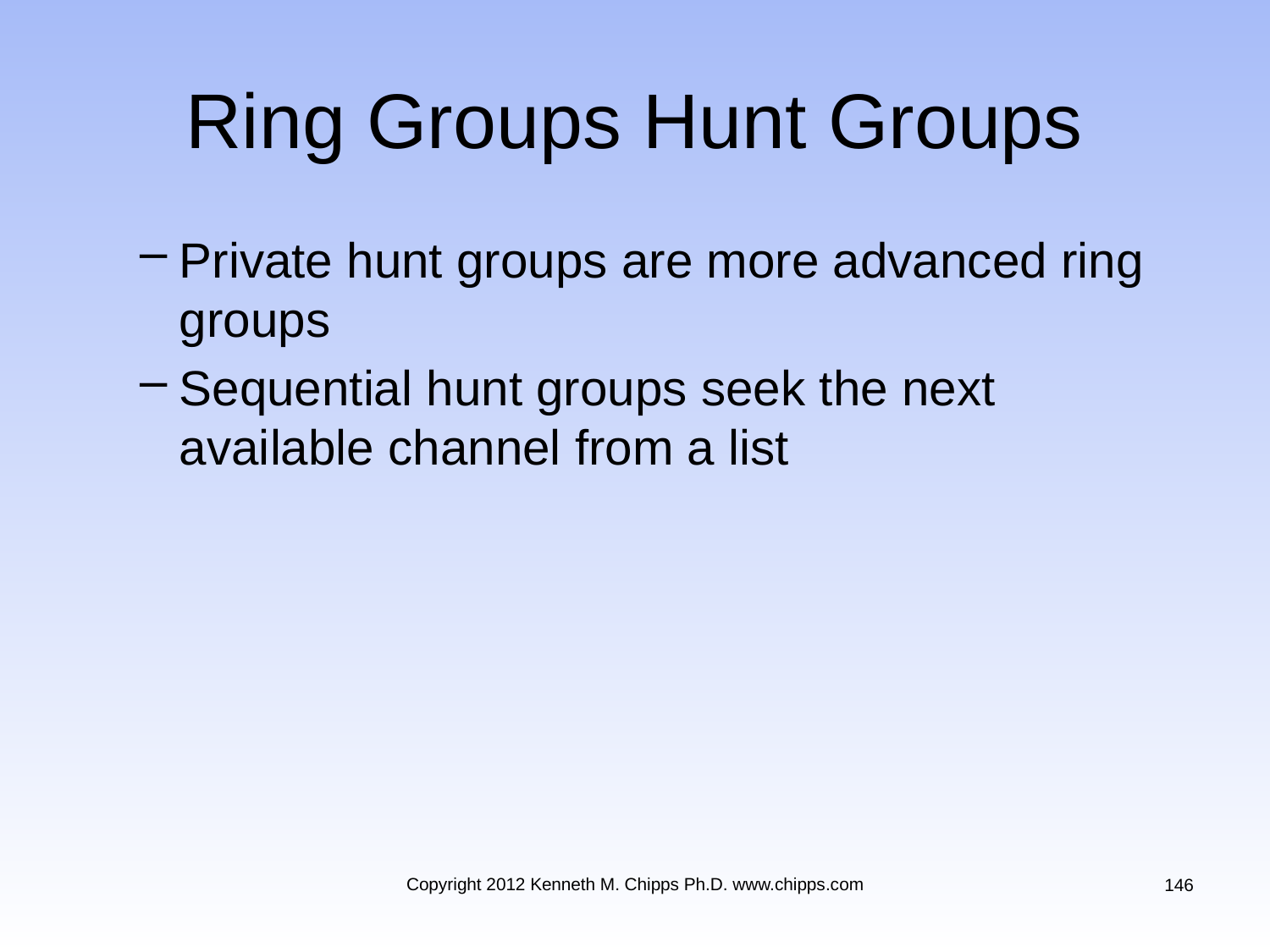

# Ring Groups Hunt Groups
Private hunt groups are more advanced ring groups
Sequential hunt groups seek the next available channel from a list
Copyright 2012 Kenneth M. Chipps Ph.D. www.chipps.com
146